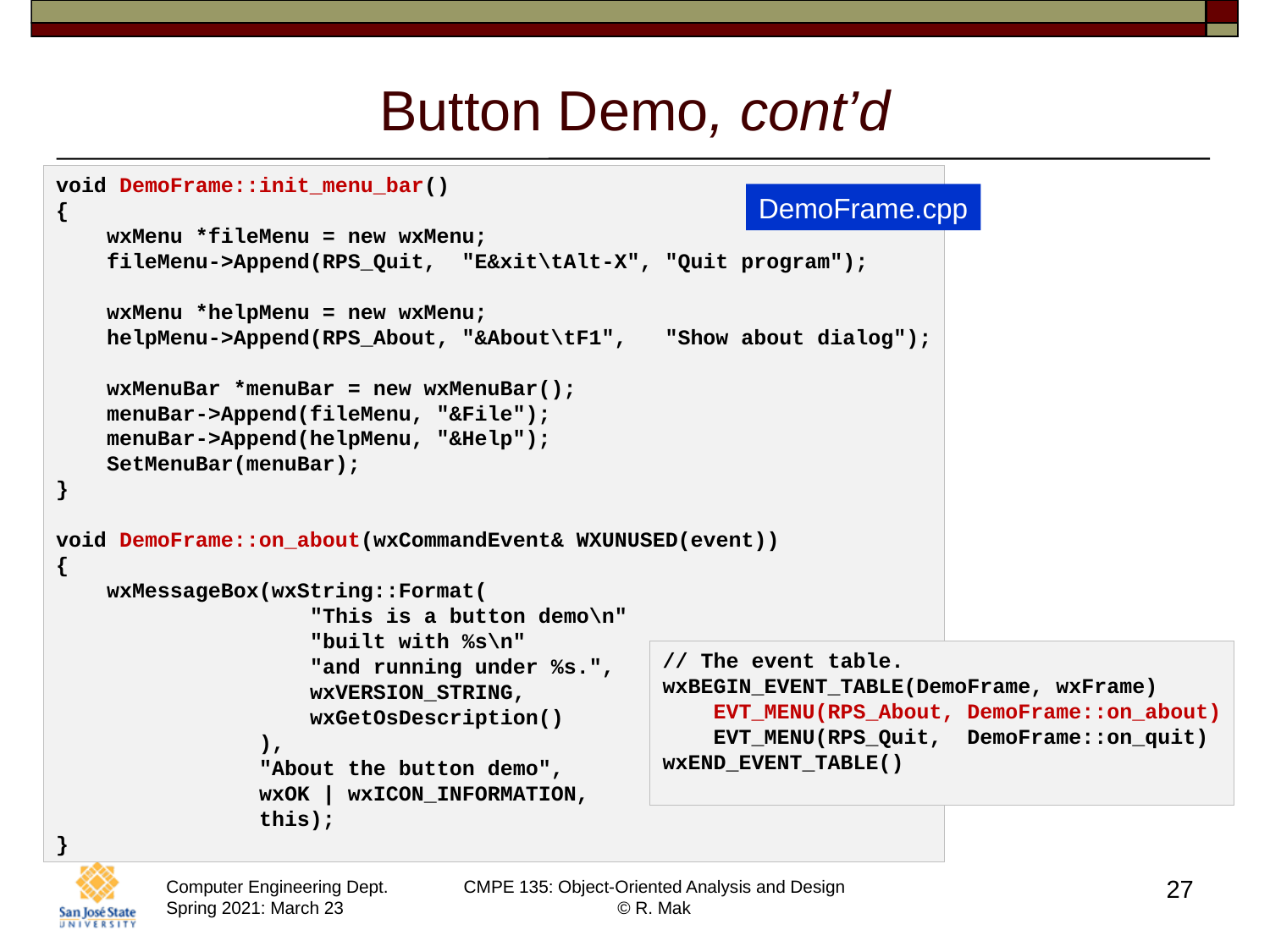

# Button Demo, cont’d
void DemoFrame::init_menu_bar()
{
    wxMenu *fileMenu = new wxMenu;
    fileMenu->Append(RPS_Quit,  "E&xit\tAlt-X", "Quit program");

    wxMenu *helpMenu = new wxMenu;
    helpMenu->Append(RPS_About, "&About\tF1",   "Show about dialog");
    wxMenuBar *menuBar = new wxMenuBar();
    menuBar->Append(fileMenu, "&File");
    menuBar->Append(helpMenu, "&Help");
    SetMenuBar(menuBar);
}

void DemoFrame::on_about(wxCommandEvent& WXUNUSED(event))
{
    wxMessageBox(wxString::Format(
                    "This is a button demo\n"
                    "built with %s\n"
                    "and running under %s.",
                    wxVERSION_STRING,
                    wxGetOsDescription()
                ),
                "About the button demo",
                wxOK | wxICON_INFORMATION,
                this);
}
DemoFrame.cpp
// The event table.
wxBEGIN_EVENT_TABLE(DemoFrame, wxFrame)
    EVT_MENU(RPS_About, DemoFrame::on_about)
    EVT_MENU(RPS_Quit,  DemoFrame::on_quit)
wxEND_EVENT_TABLE()

27